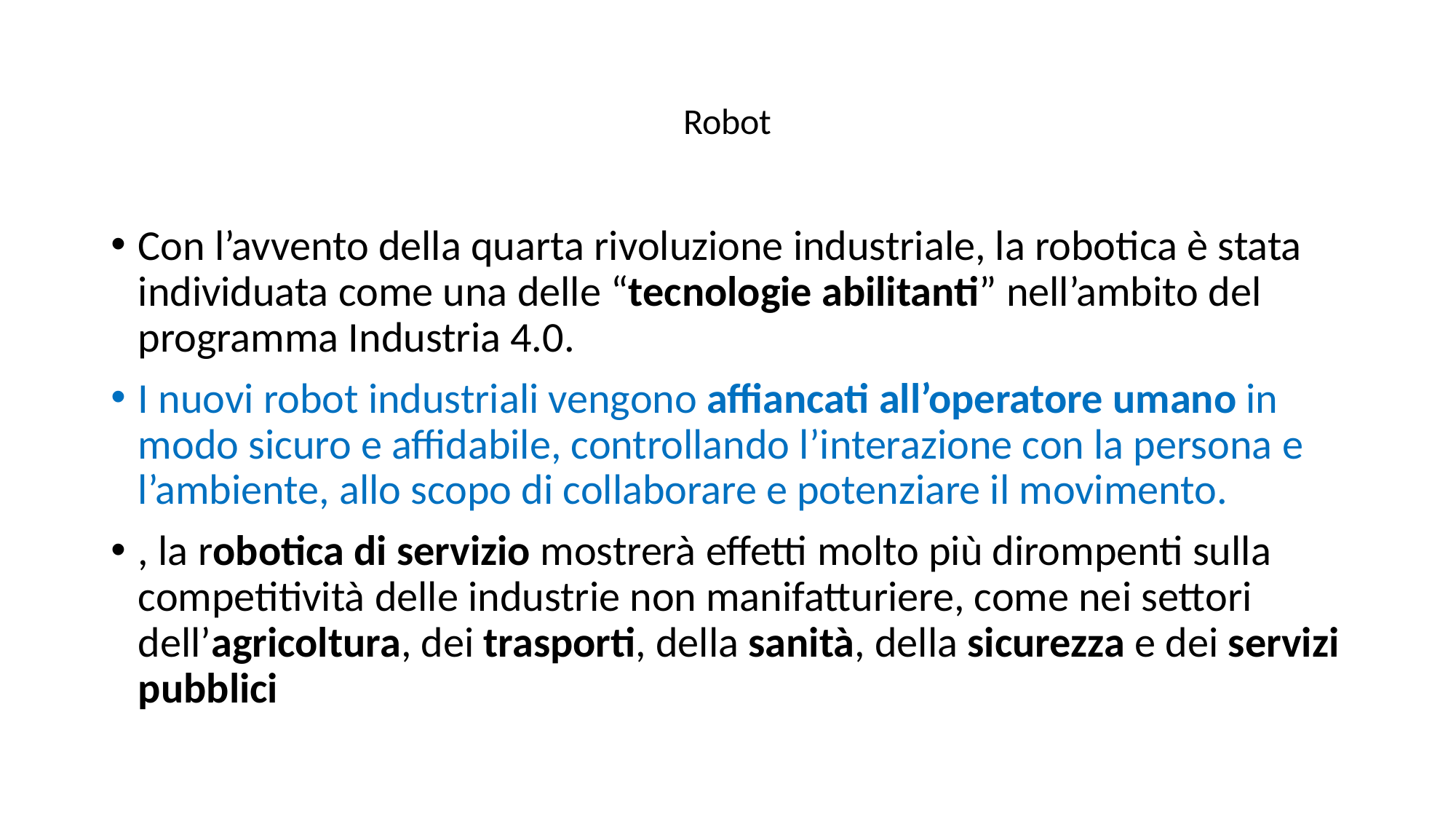

# Robot
Con l’avvento della quarta rivoluzione industriale, la robotica è stata individuata come una delle “tecnologie abilitanti” nell’ambito del programma Industria 4.0.
I nuovi robot industriali vengono affiancati all’operatore umano in modo sicuro e affidabile, controllando l’interazione con la persona e l’ambiente, allo scopo di collaborare e potenziare il movimento.
, la robotica di servizio mostrerà effetti molto più dirompenti sulla competitività delle industrie non manifatturiere, come nei settori dell’agricoltura, dei trasporti, della sanità, della sicurezza e dei servizi pubblici